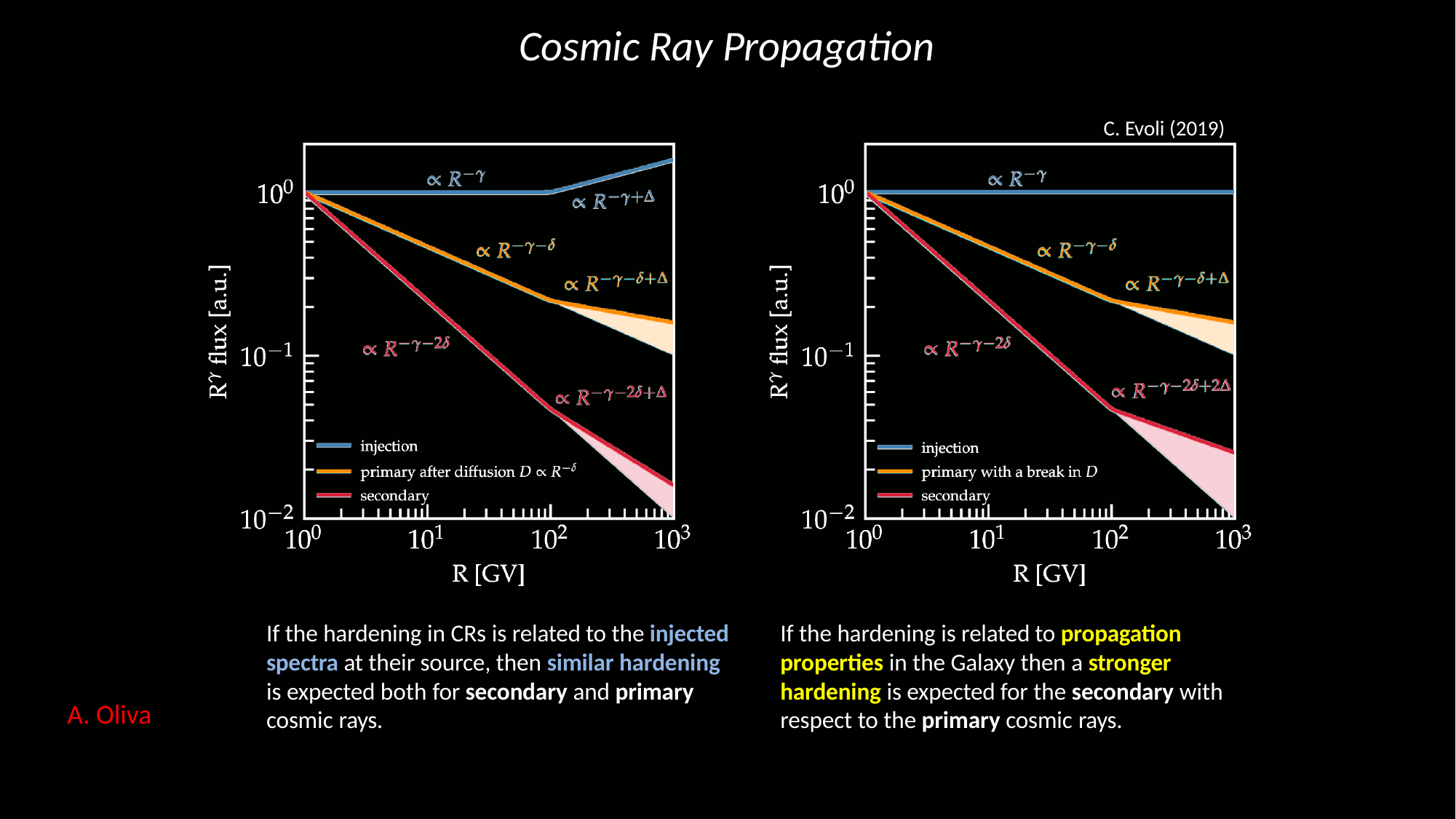

# Cosmic Ray Propagation
C. Evoli (2019)

If the hardening in CRs is related to the injected  spectra at their source, then similar hardening  is expected both for secondary and primary  cosmic rays.
If the hardening is related to propagation  properties in the Galaxy then a stronger  hardening is expected for the secondary with  respect to the primary cosmic rays.
A. Oliva